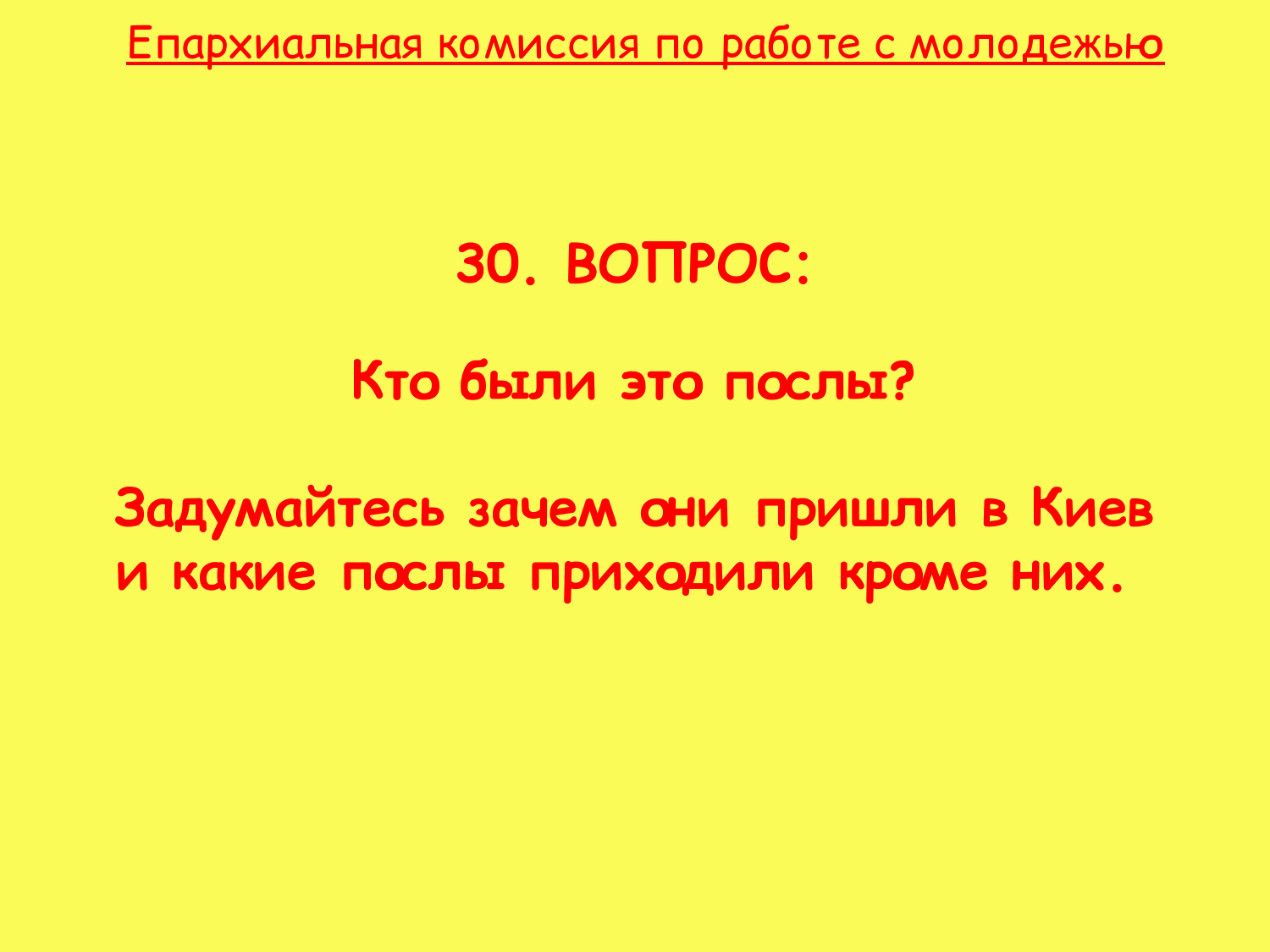

Епархиальная комиссия по работе с молодежью
30. ВОПРОС:

Кто были это послы?
Задумайтесь зачем они пришли в Киев и какие послы приходили кроме них.